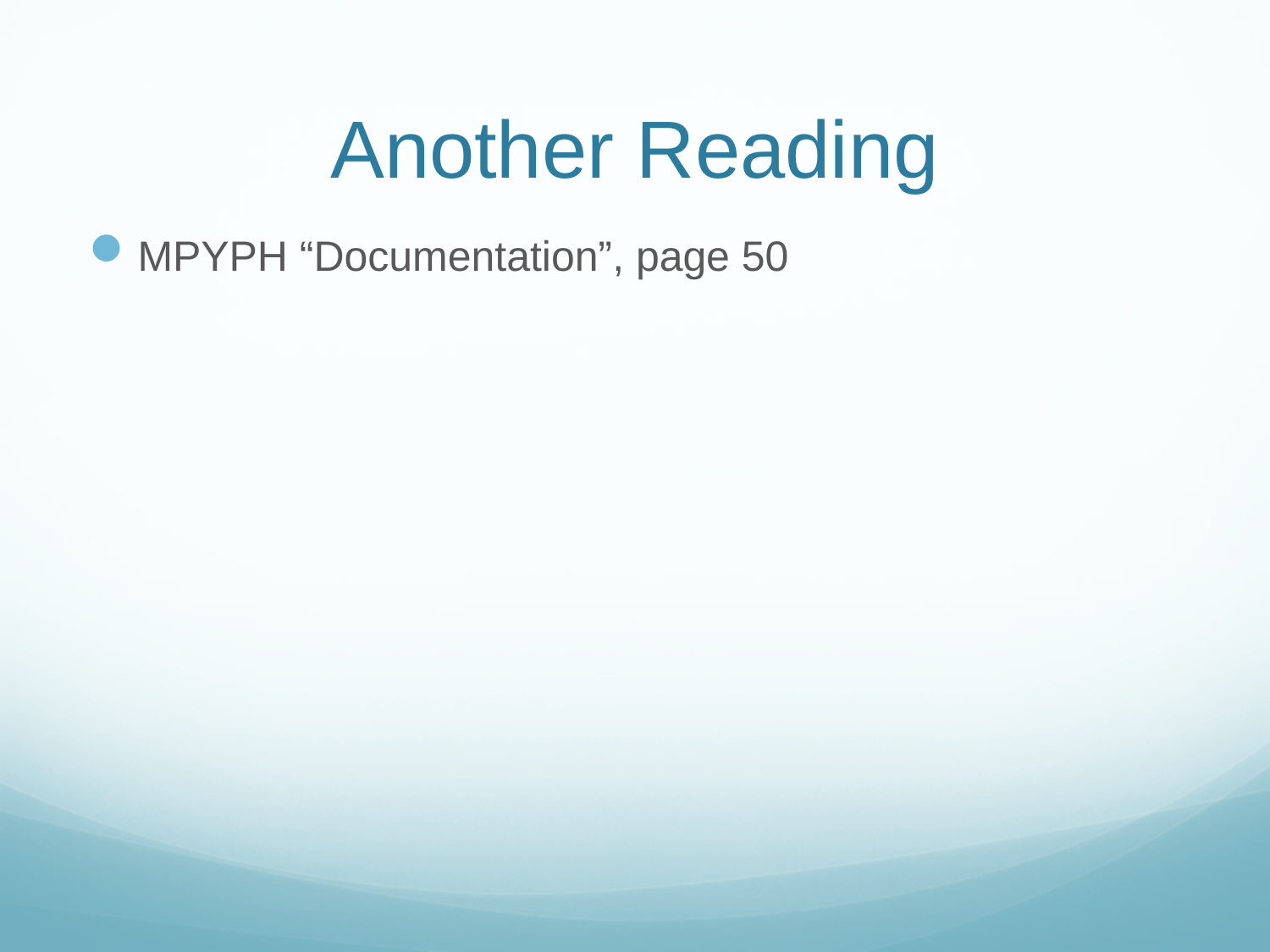

# Another Reading
MPYPH “Documentation”, page 50